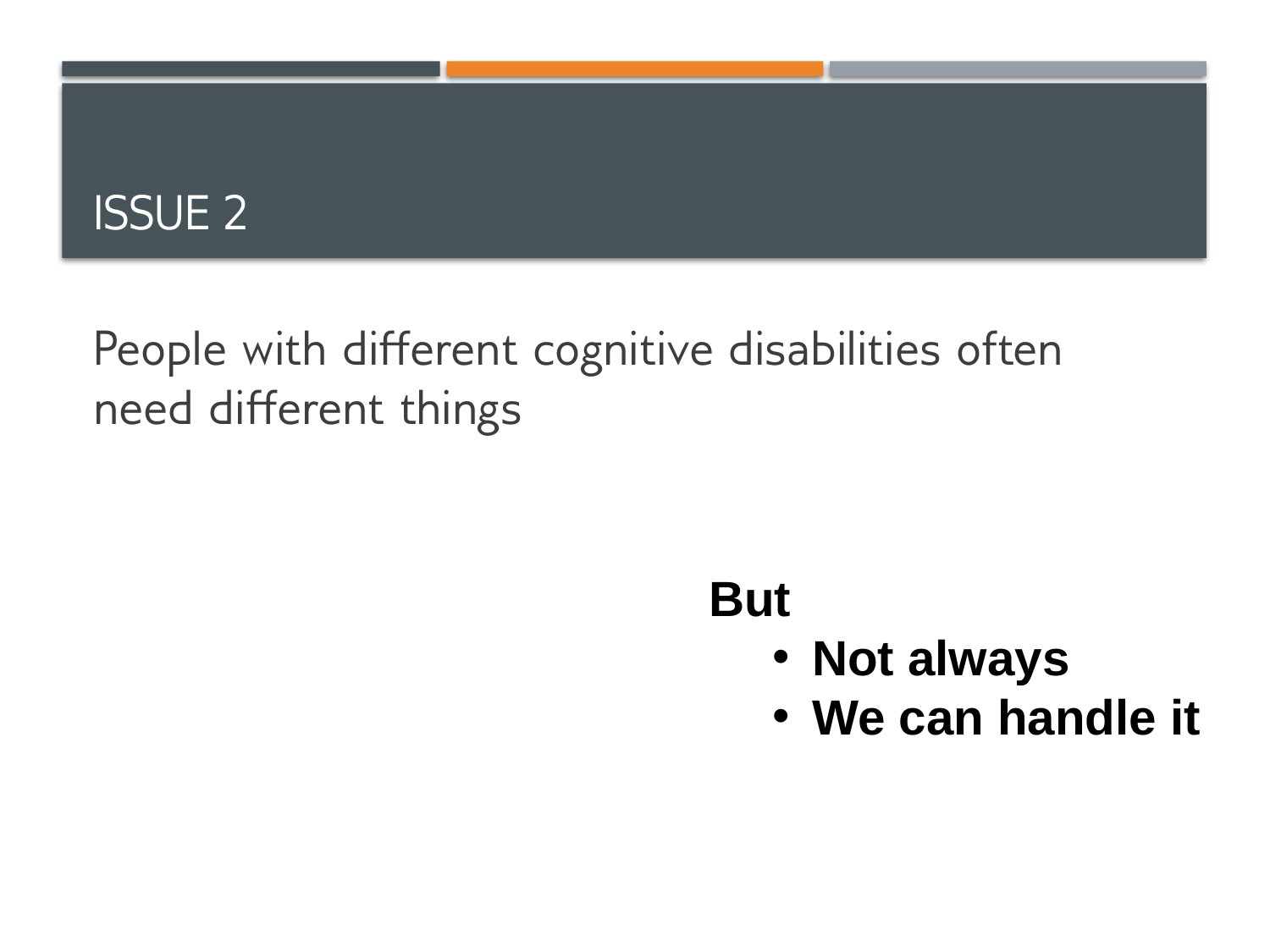

# Issue 2
People with different cognitive disabilities often need different things

But
Not always
We can handle it